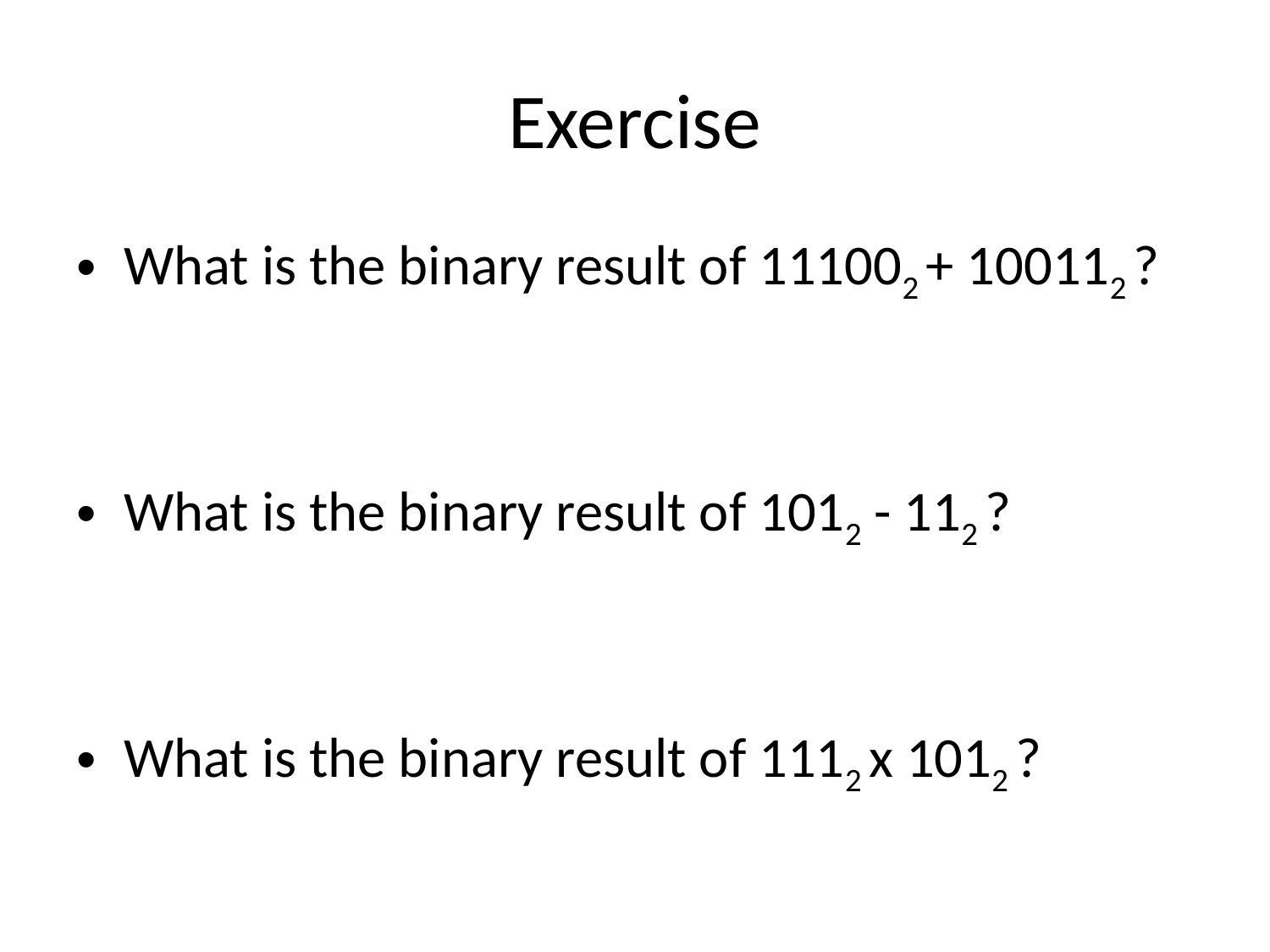

# Exercise
What is the binary result of 111002 + 100112 ?

What is the binary result of 1012 - 112 ?

What is the binary result of 1112 x 1012 ?